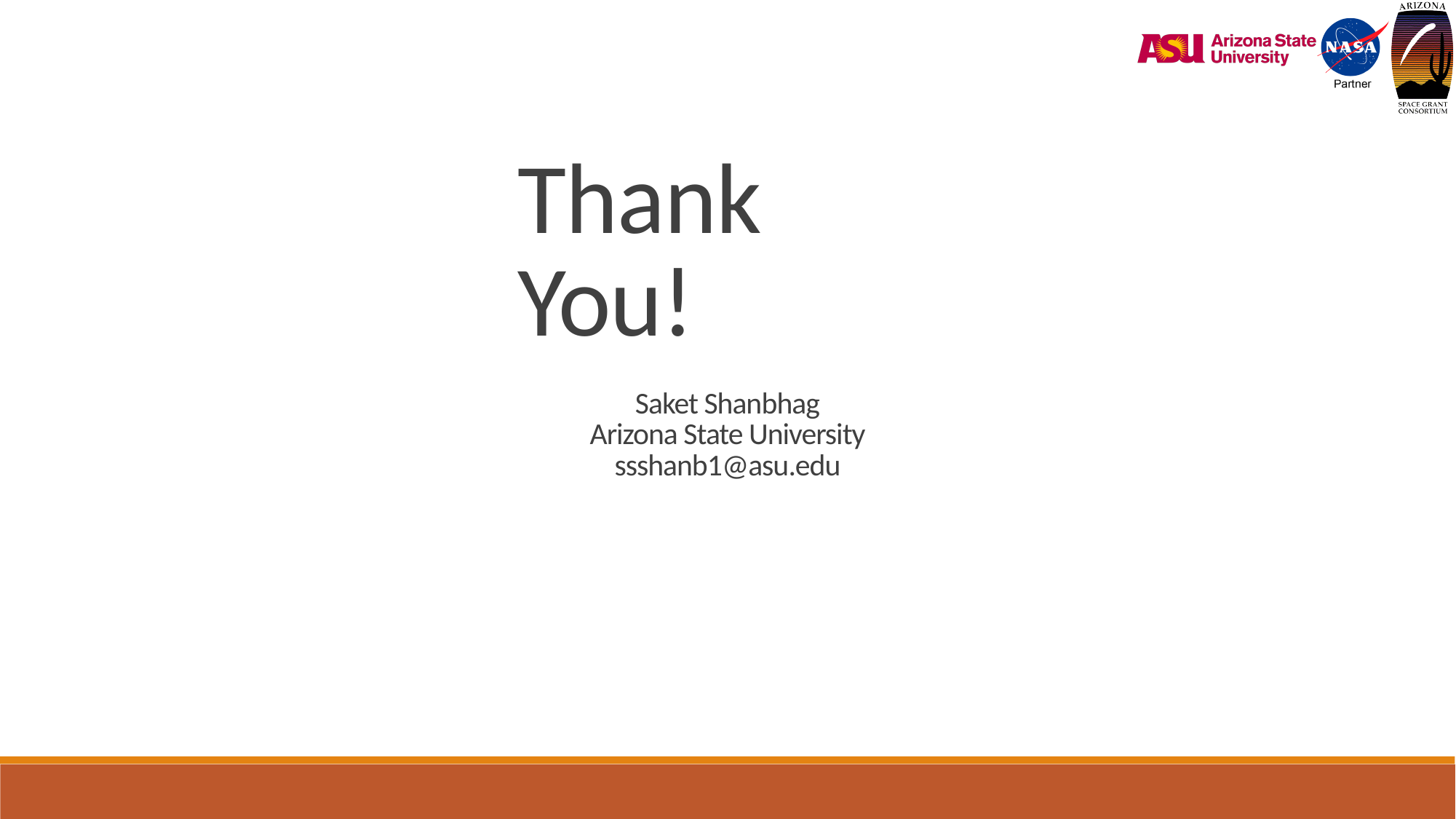

Thank You!
Saket Shanbhag
Arizona State University
ssshanb1@asu.edu